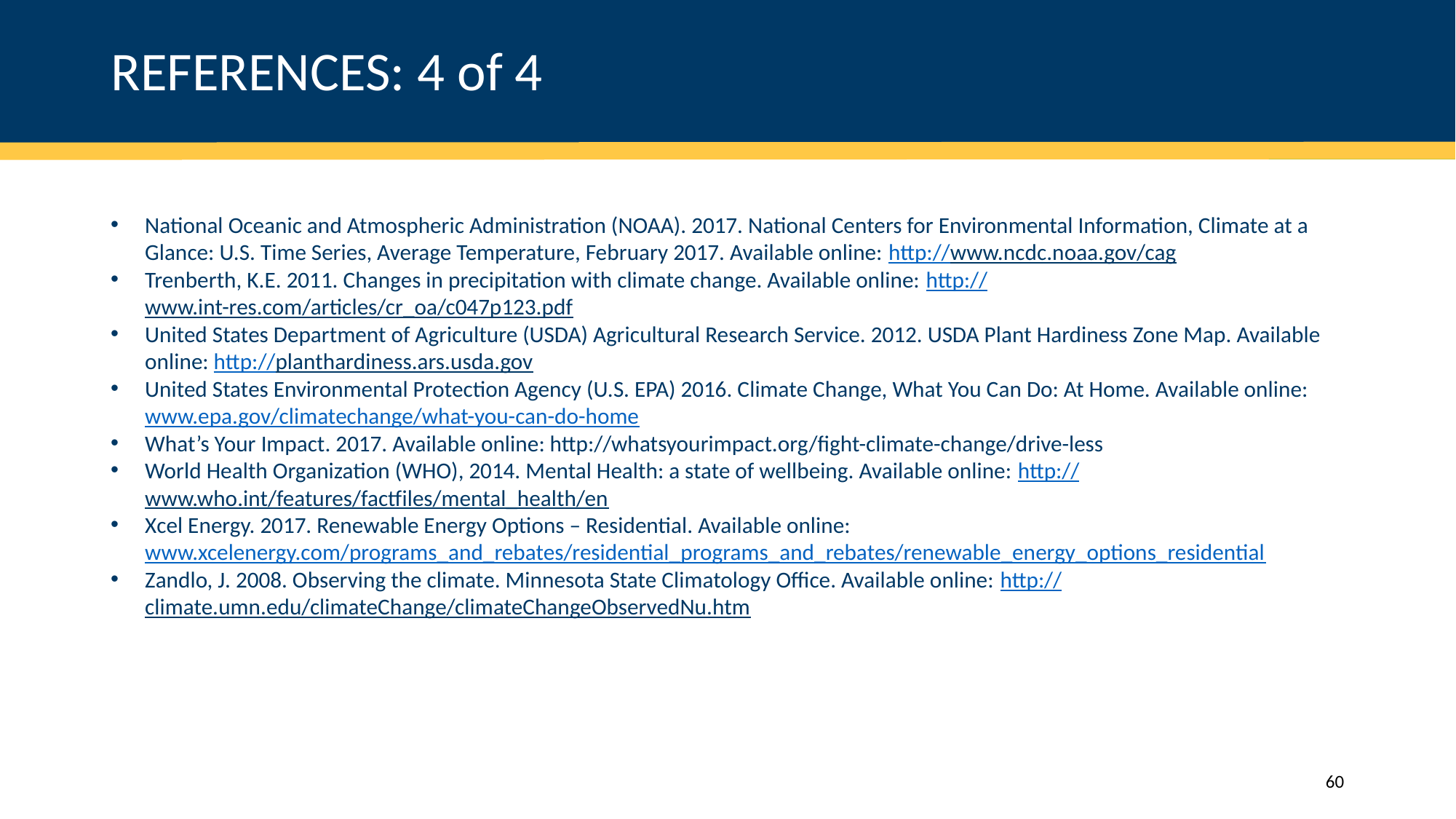

# REFERENCES: 4 of 4
National Oceanic and Atmospheric Administration (NOAA). 2017. National Centers for Environmental Information, Climate at a Glance: U.S. Time Series, Average Temperature, February 2017. Available online: http://www.ncdc.noaa.gov/cag
Trenberth, K.E. 2011. Changes in precipitation with climate change. Available online: http://www.int-res.com/articles/cr_oa/c047p123.pdf
United States Department of Agriculture (USDA) Agricultural Research Service. 2012. USDA Plant Hardiness Zone Map. Available online: http://planthardiness.ars.usda.gov
United States Environmental Protection Agency (U.S. EPA) 2016. Climate Change, What You Can Do: At Home. Available online: www.epa.gov/climatechange/what-you-can-do-home
What’s Your Impact. 2017. Available online: http://whatsyourimpact.org/fight-climate-change/drive-less
World Health Organization (WHO), 2014. Mental Health: a state of wellbeing. Available online: http://www.who.int/features/factfiles/mental_health/en
Xcel Energy. 2017. Renewable Energy Options – Residential. Available online: www.xcelenergy.com/programs_and_rebates/residential_programs_and_rebates/renewable_energy_options_residential
Zandlo, J. 2008. Observing the climate. Minnesota State Climatology Office. Available online: http://climate.umn.edu/climateChange/climateChangeObservedNu.htm

60